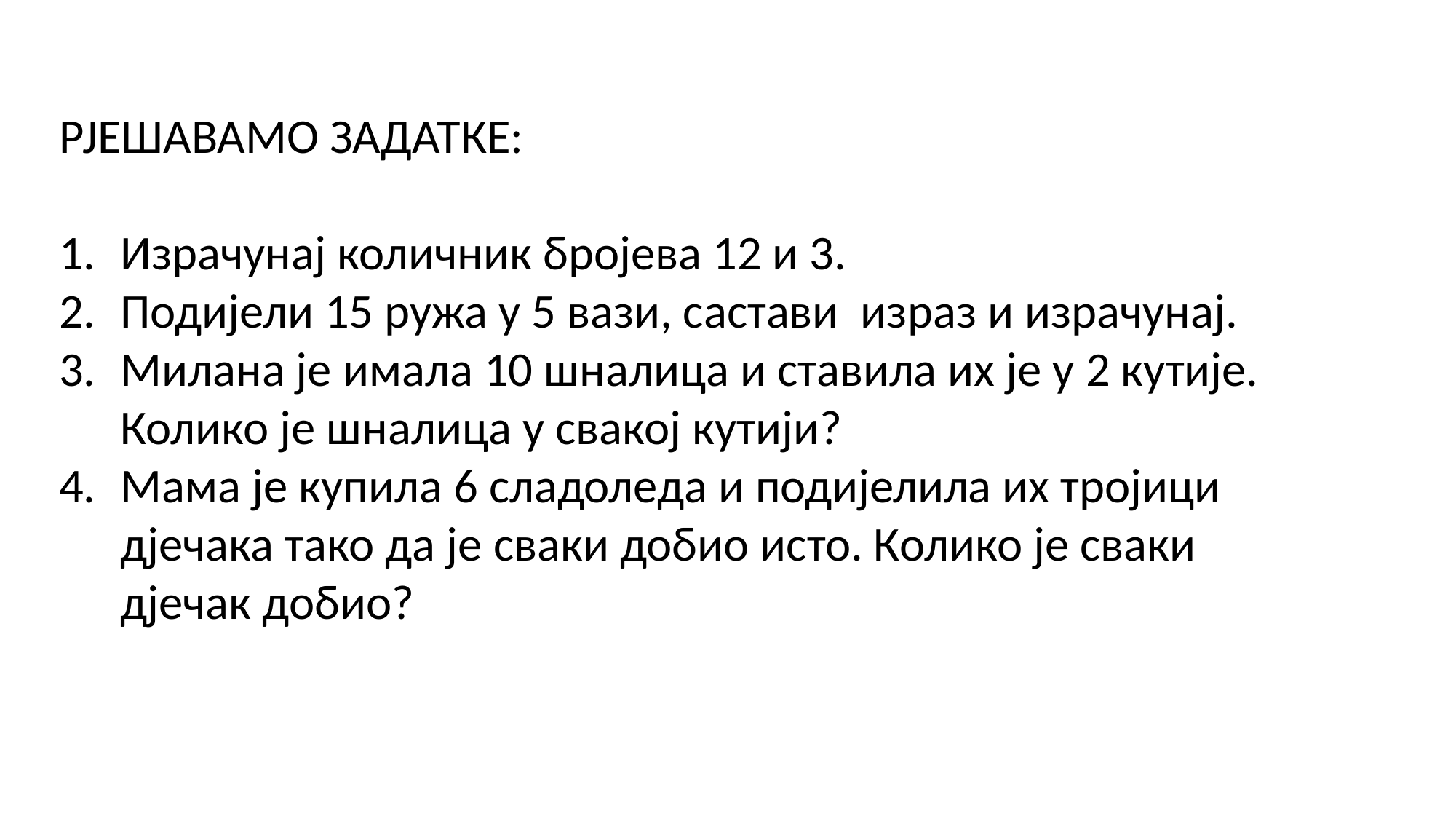

РЈЕШАВАМО ЗАДАТКЕ:

Израчунај количник бројева 12 и 3.
Подијели 15 ружа у 5 вази, састави  израз и израчунај.
Милана је имала 10 шналица и ставила их је у 2 кутије. Колико је шналица у свакој кутији?
Мама је купила 6 сладоледа и подијелила их тројици дјечака тако да је сваки добио исто. Колико је сваки дјечак добио?